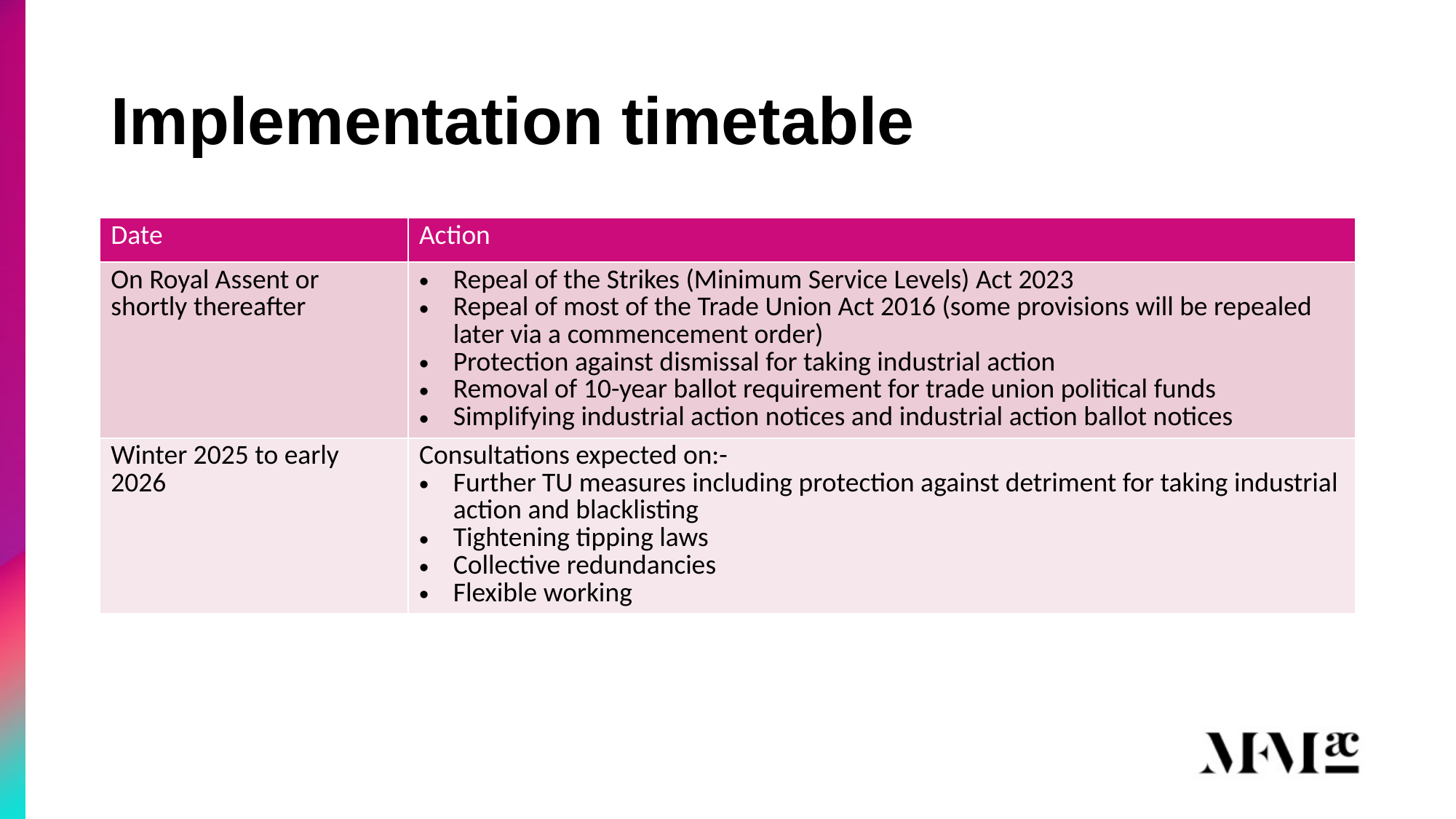

# Implementation timetable
| Date | Action |
| --- | --- |
| On Royal Assent or shortly thereafter | Repeal of the Strikes (Minimum Service Levels) Act 2023 Repeal of most of the Trade Union Act 2016 (some provisions will be repealed later via a commencement order) Protection against dismissal for taking industrial action Removal of 10-year ballot requirement for trade union political funds Simplifying industrial action notices and industrial action ballot notices |
| Winter 2025 to early 2026 | Consultations expected on:- Further TU measures including protection against detriment for taking industrial action and blacklisting Tightening tipping laws Collective redundancies Flexible working |